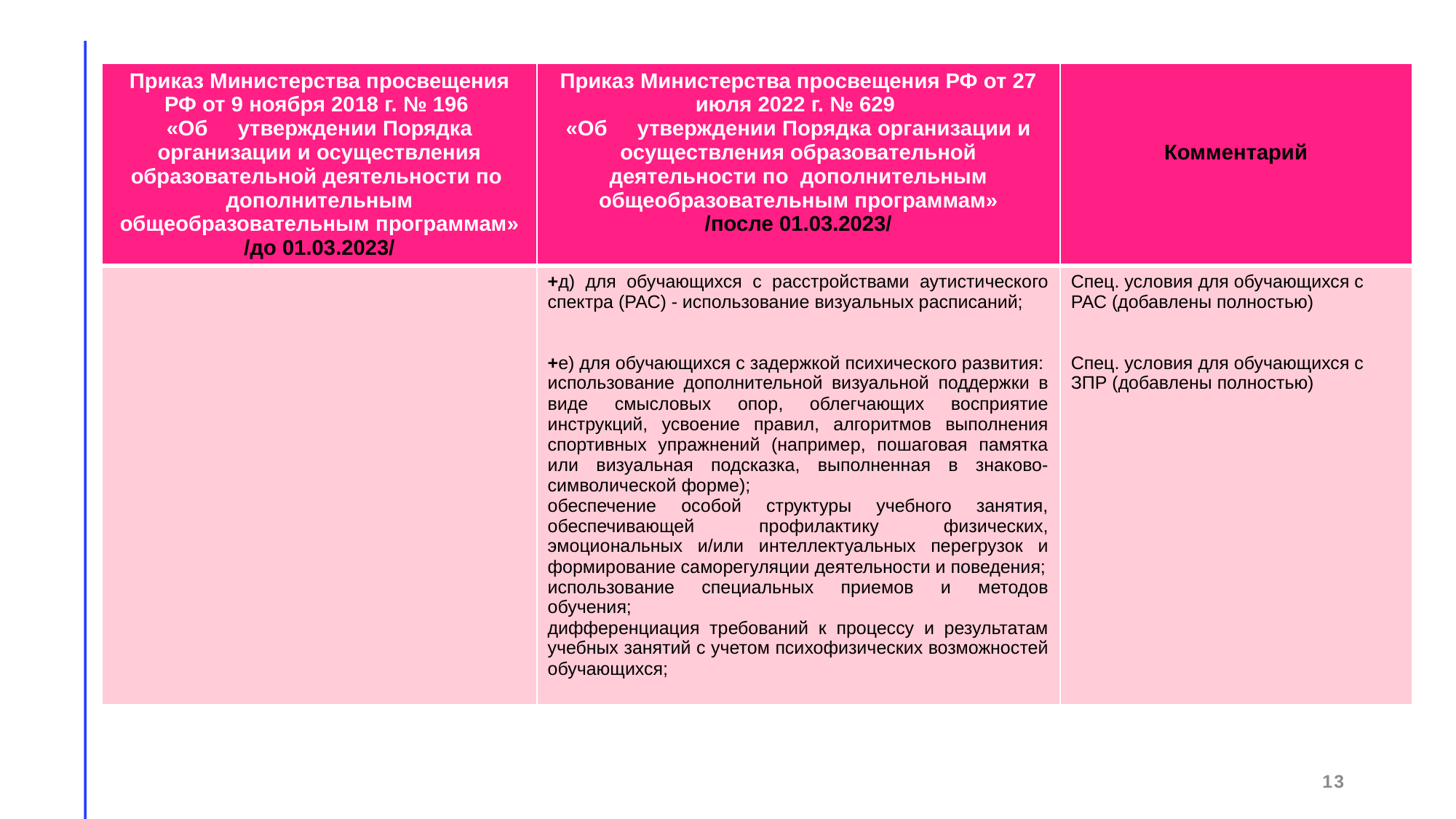

| Приказ Министерства просвещения РФ от 9 ноября 2018 г. № 196 «Об утверждении Порядка организации и осуществления образовательной деятельности по дополнительным общеобразовательным программам» /до 01.03.2023/ | Приказ Министерства просвещения РФ от 27 июля 2022 г. № 629 «Об утверждении Порядка организации и осуществления образовательной деятельности по дополнительным общеобразовательным программам» /после 01.03.2023/ | Комментарий |
| --- | --- | --- |
|  | +д) для обучающихся с расстройствами аутистического спектра (РАС) - использование визуальных расписаний; +е) для обучающихся с задержкой психического развития: использование дополнительной визуальной поддержки в виде смысловых опор, облегчающих восприятие инструкций, усвоение правил, алгоритмов выполнения спортивных упражнений (например, пошаговая памятка или визуальная подсказка, выполненная в знаково-символической форме); обеспечение особой структуры учебного занятия, обеспечивающей профилактику физических, эмоциональных и/или интеллектуальных перегрузок и формирование саморегуляции деятельности и поведения; использование специальных приемов и методов обучения; дифференциация требований к процессу и результатам учебных занятий с учетом психофизических возможностей обучающихся; | Спец. условия для обучающихся с РАС (добавлены полностью) Спец. условия для обучающихся с ЗПР (добавлены полностью) |
13